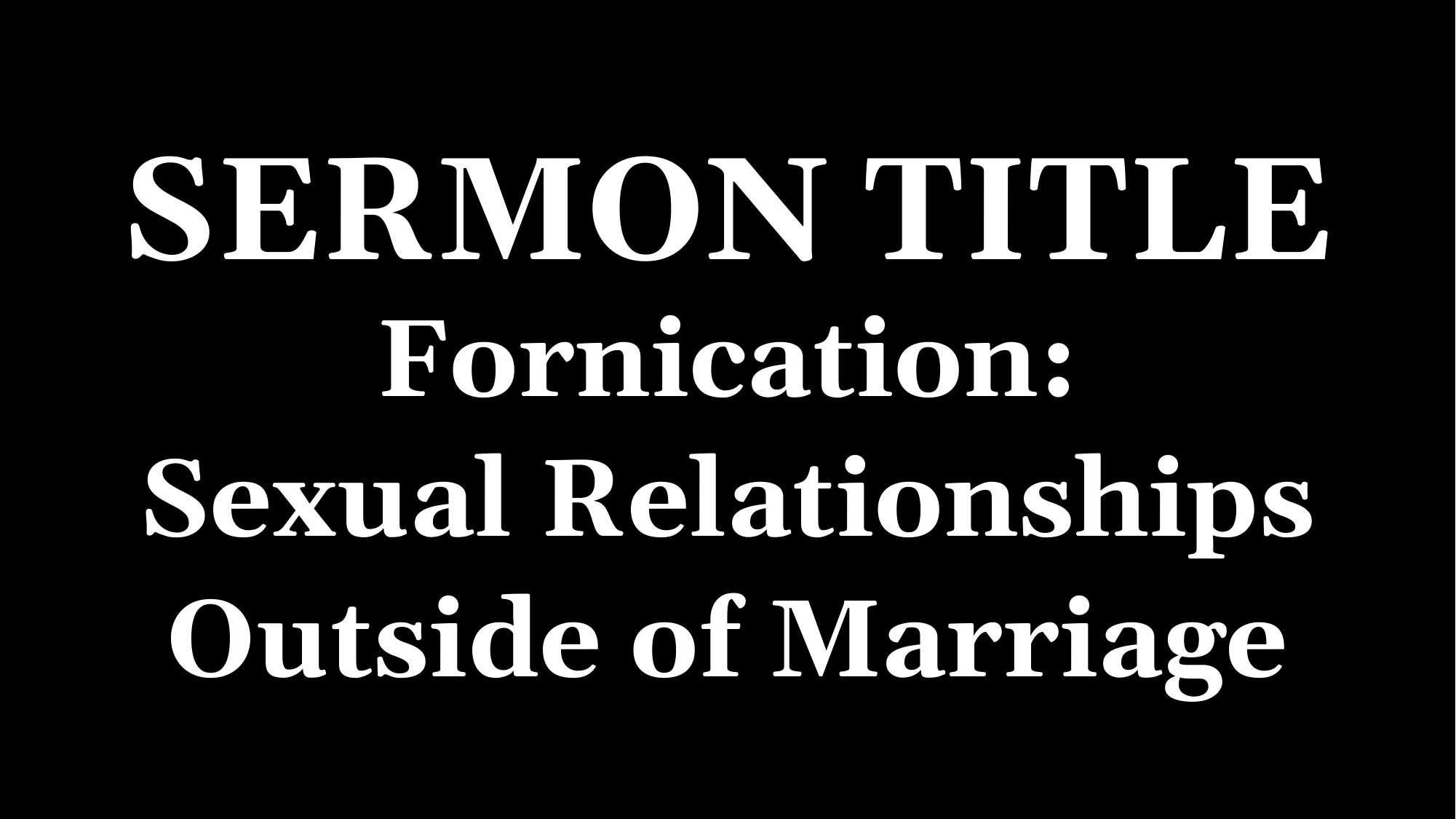

SERMON TITLE
Fornication:
Sexual Relationships Outside of Marriage